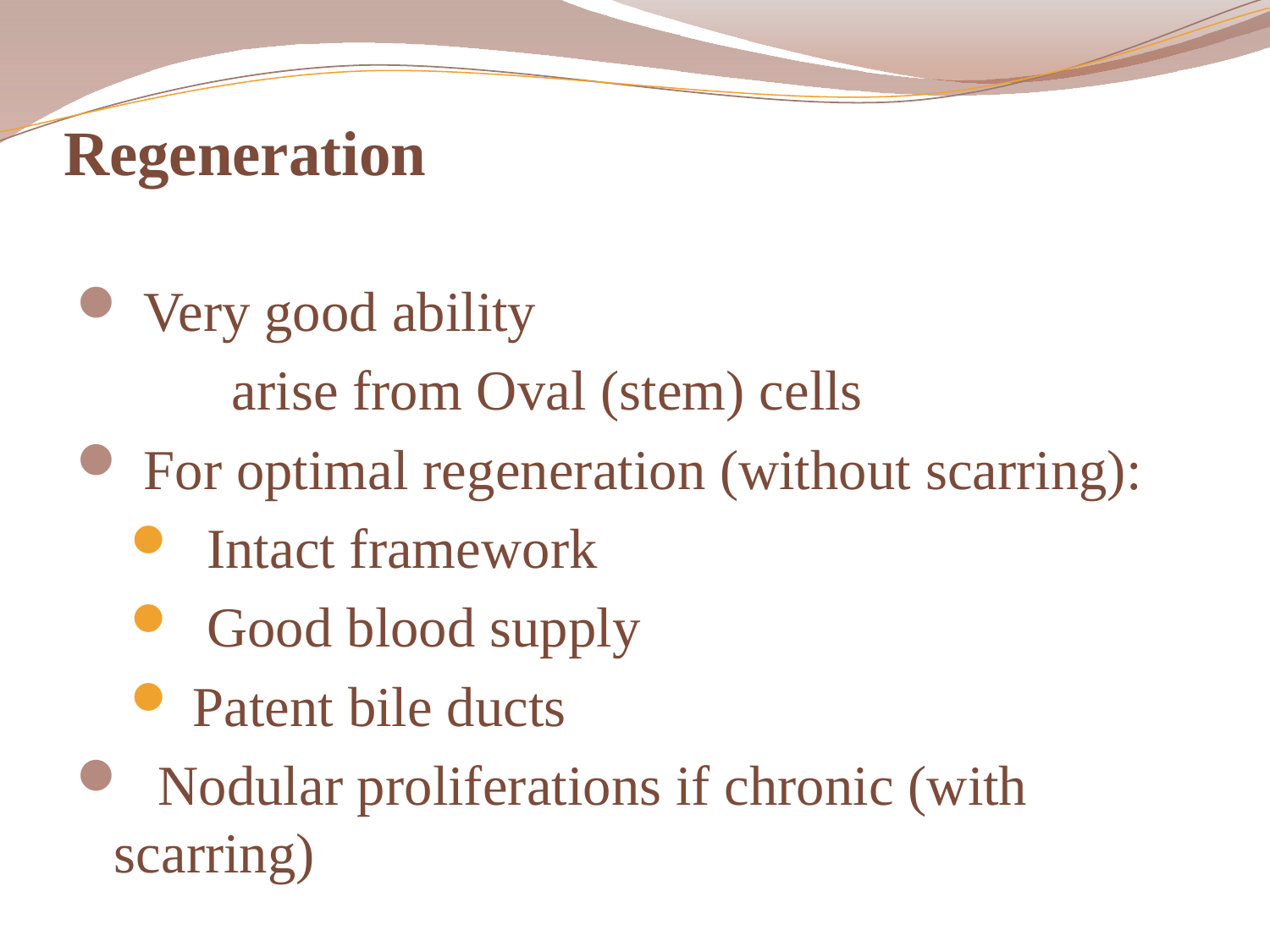

# Regeneration
 Very good ability
           arise from Oval (stem) cells
 For optimal regeneration (without scarring):
  Intact framework
  Good blood supply
 Patent bile ducts
  Nodular proliferations if chronic (with scarring)